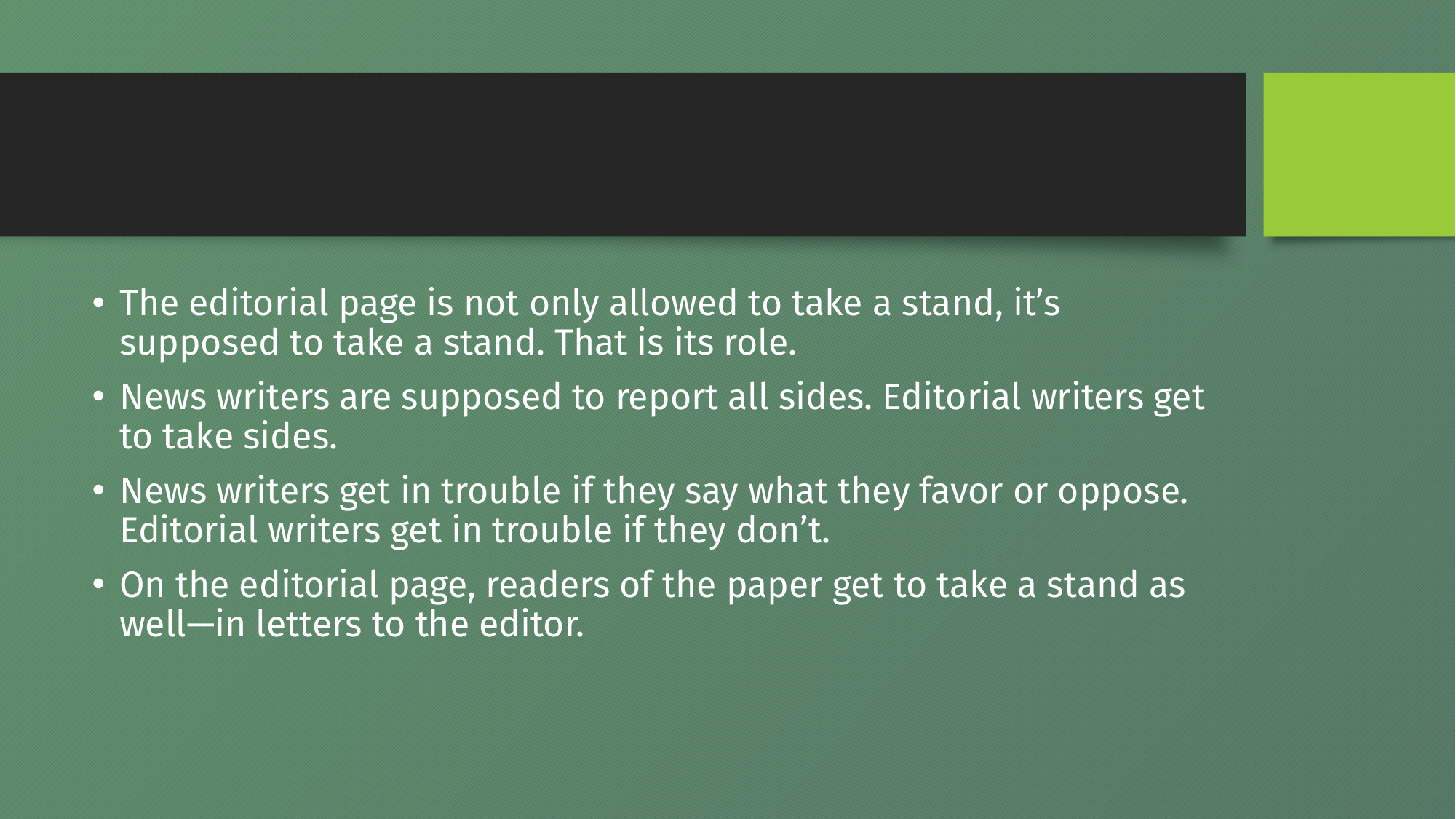

#
The editorial page is not only allowed to take a stand, it’s supposed to take a stand. That is its role.
News writers are supposed to report all sides. Editorial writers get to take sides.
News writers get in trouble if they say what they favor or oppose. Editorial writers get in trouble if they don’t.
On the editorial page, readers of the paper get to take a stand as well—in letters to the editor.